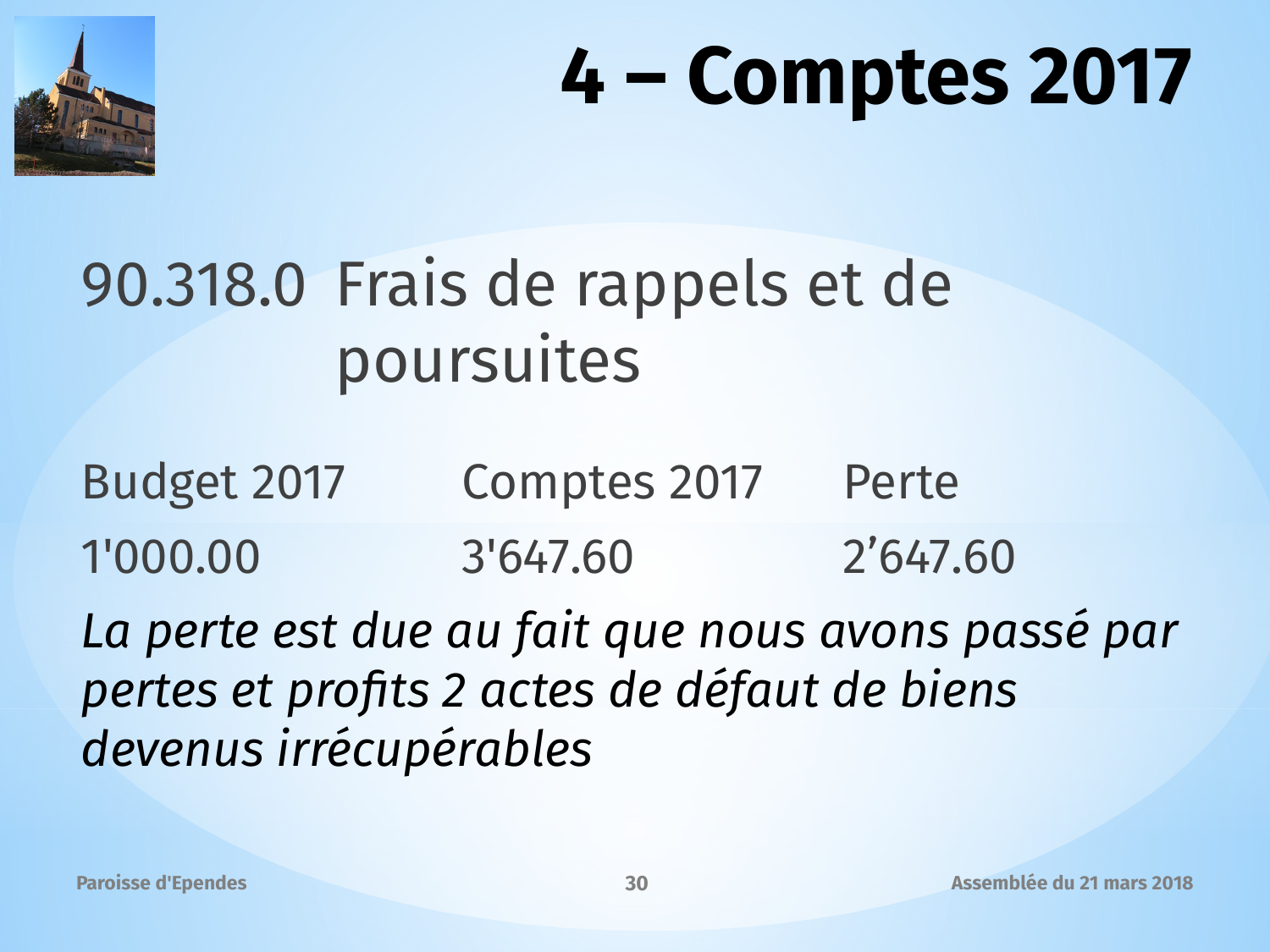

# 4 – Comptes 2017
90.318.0 	Frais de rappels et de 			poursuites

Budget 2017	Comptes 2017	Perte
1'000.00 		3'647.60		2’647.60
La perte est due au fait que nous avons passé par pertes et profits 2 actes de défaut de biens devenus irrécupérables
Paroisse d'Ependes
30
Assemblée du 21 mars 2018